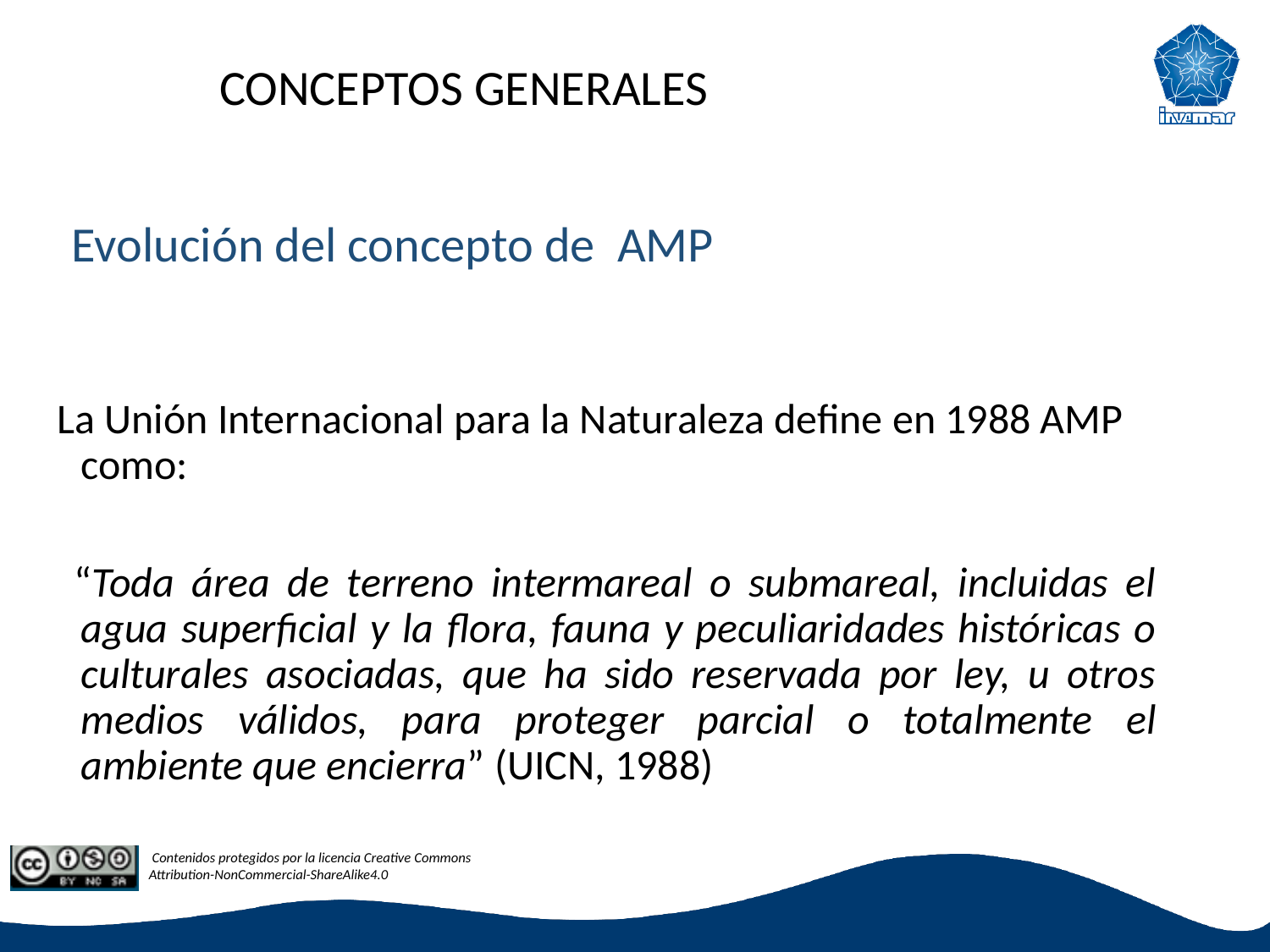

CONCEPTOS GENERALES

Evolución del concepto de  AMP

La Unión Internacional para la Naturaleza define en 1988 AMP como:

 “Toda área de terreno intermareal o submareal, incluidas el agua superficial y la flora, fauna y peculiaridades históricas o culturales asociadas, que ha sido reservada por ley, u otros medios válidos, para proteger parcial o totalmente el ambiente que encierra” (UICN, 1988)